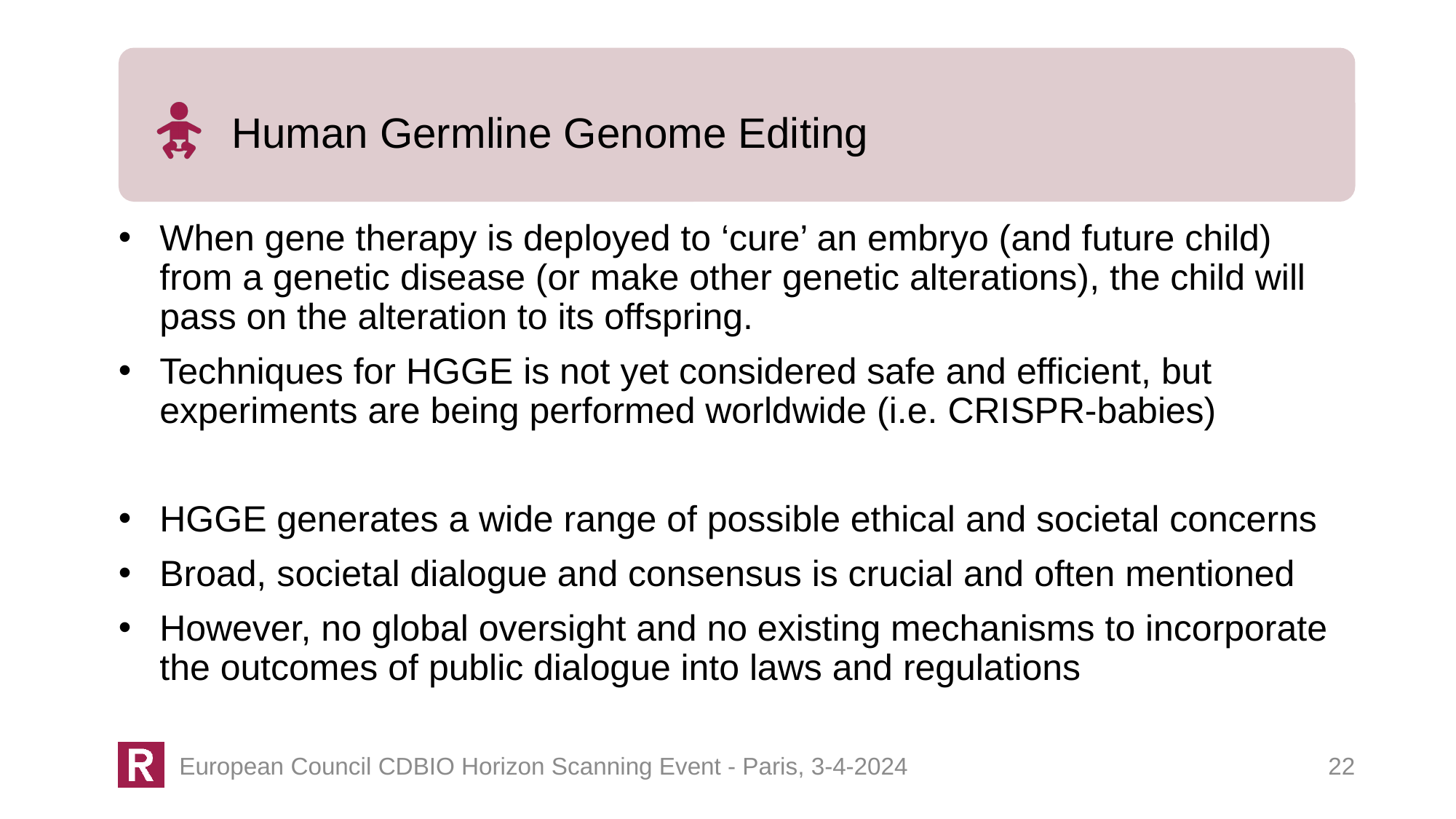

Human Germline Genome Editing

When gene therapy is deployed to ‘cure’ an embryo (and future child) from a genetic disease (or make other genetic alterations), the child will pass on the alteration to its offspring.
Techniques for HGGE is not yet considered safe and efficient, but experiments are being performed worldwide (i.e. CRISPR-babies)

HGGE generates a wide range of possible ethical and societal concerns
Broad, societal dialogue and consensus is crucial and often mentioned
However, no global oversight and no existing mechanisms to incorporate the outcomes of public dialogue into laws and regulations

22
European Council CDBIO Horizon Scanning Event - Paris, 3-4-2024